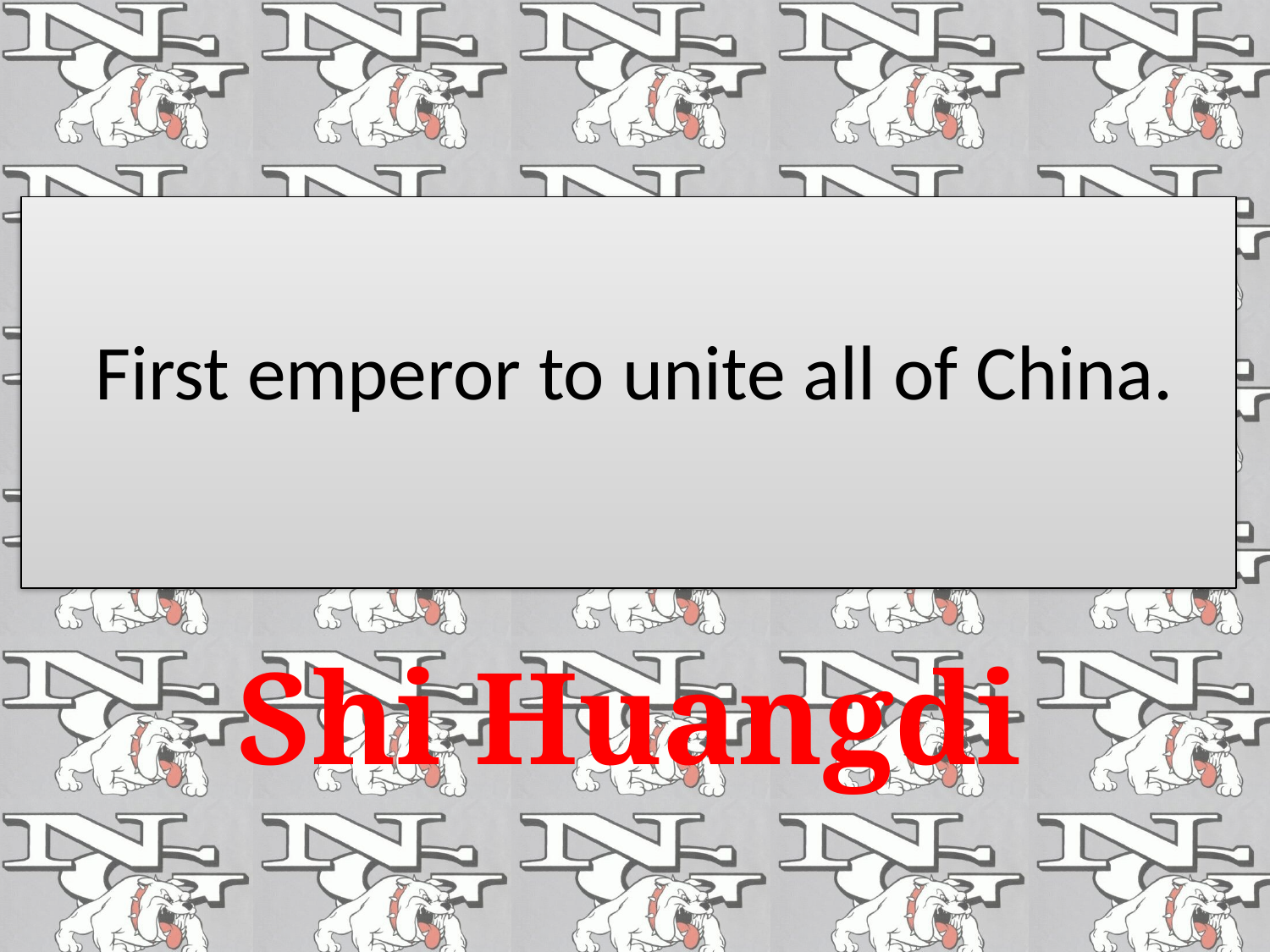

# First emperor to unite all of China.
Shi Huangdi